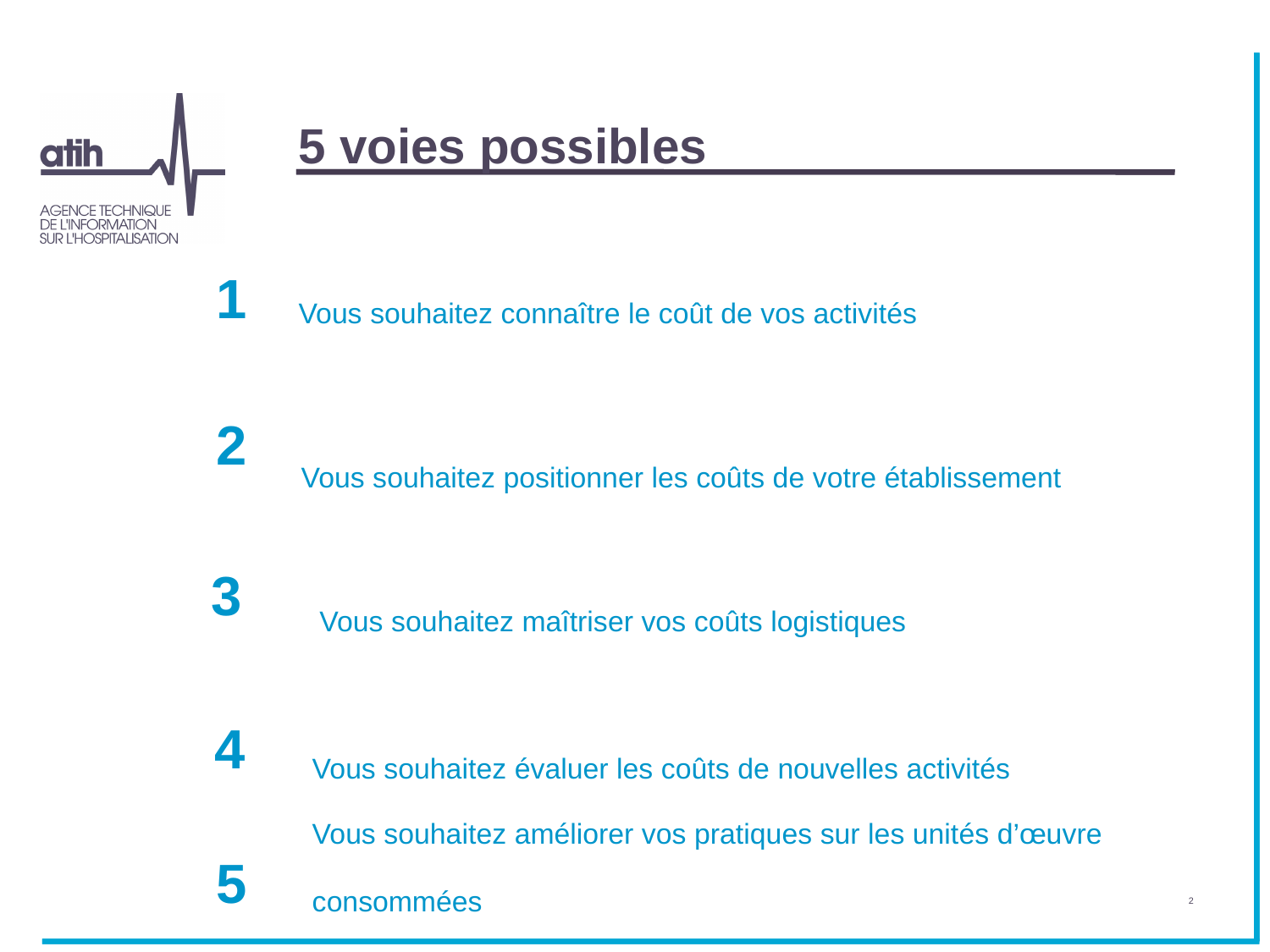

# 5 voies possibles
Vous souhaitez connaître le coût de vos activités
1
Vous souhaitez positionner les coûts de votre établissement
2
Vous souhaitez maîtriser vos coûts logistiques
3
Vous souhaitez évaluer les coûts de nouvelles activités
4
5
Vous souhaitez améliorer vos pratiques sur les unités d’œuvre consommées
2